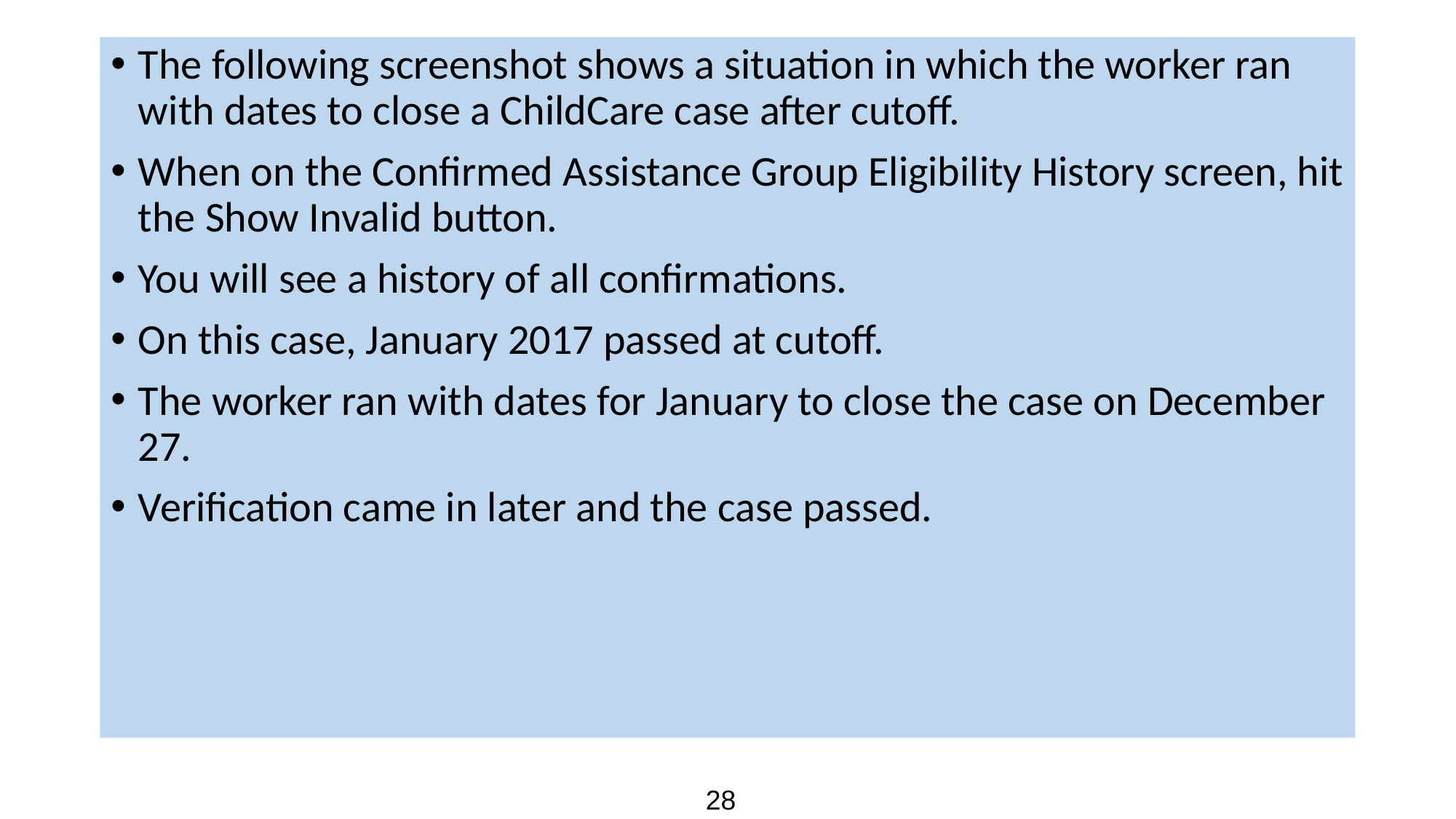

The following screenshot shows a situation in which the worker ran with dates to close a ChildCare case after cutoff.
When on the Confirmed Assistance Group Eligibility History screen, hit the Show Invalid button.
You will see a history of all confirmations.
On this case, January 2017 passed at cutoff.
The worker ran with dates for January to close the case on December 27.
Verification came in later and the case passed.

28